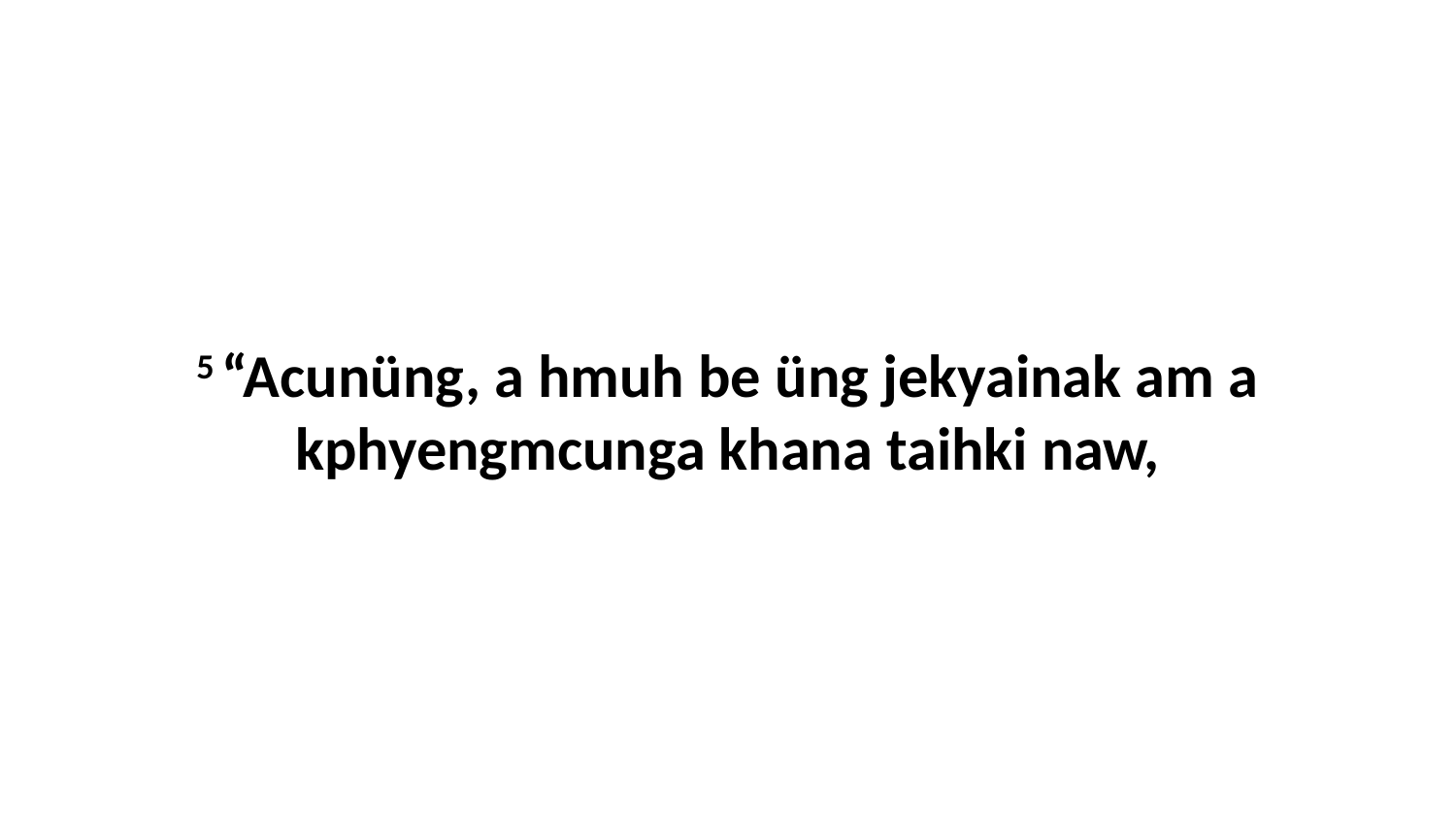

5 “Acunüng, a hmuh be üng jekyainak am a kphyengmcunga khana taihki naw,